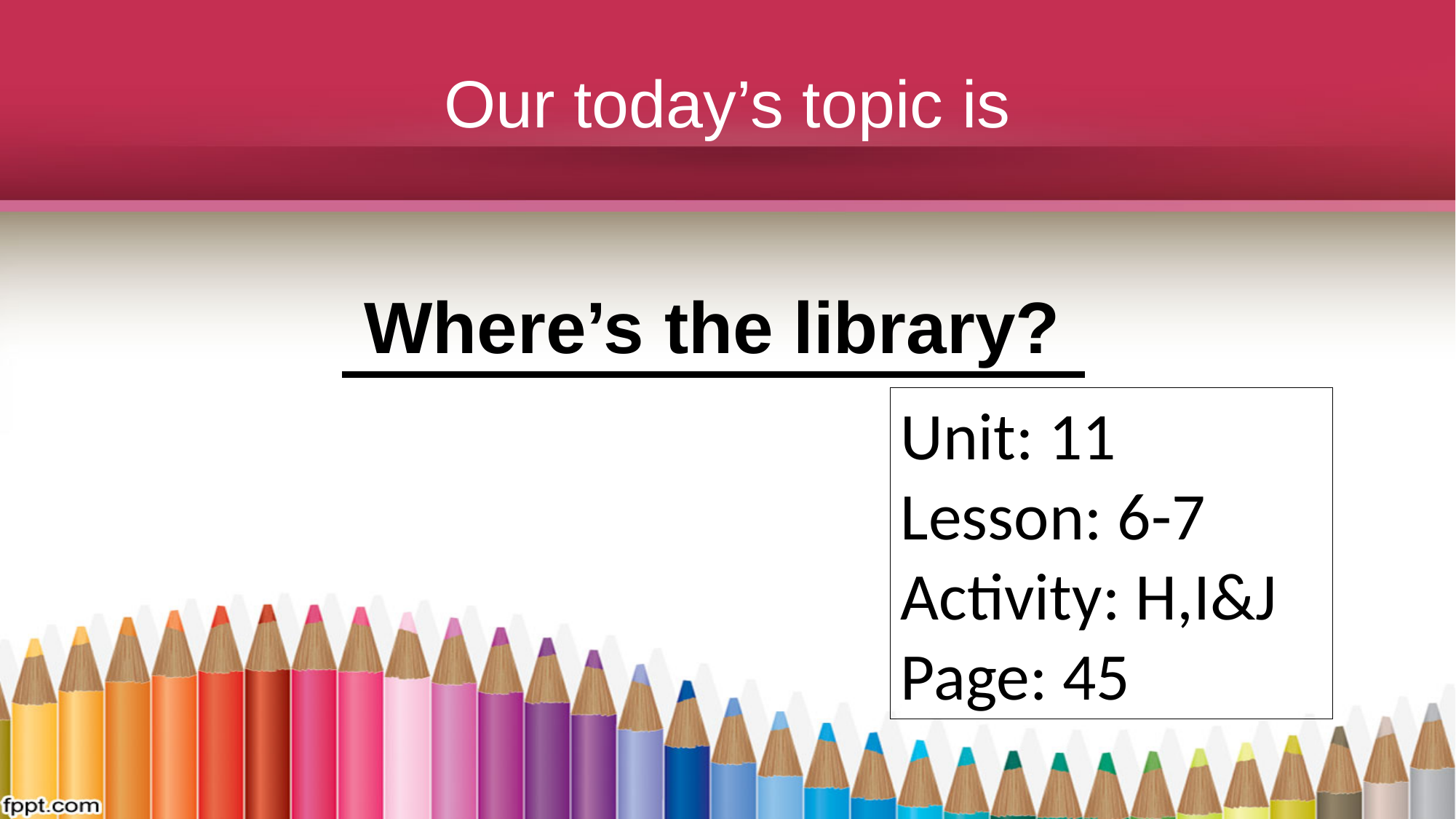

# Our today’s topic is
Where’s the library?
Unit: 11
Lesson: 6-7
Activity: H,I&J
Page: 45